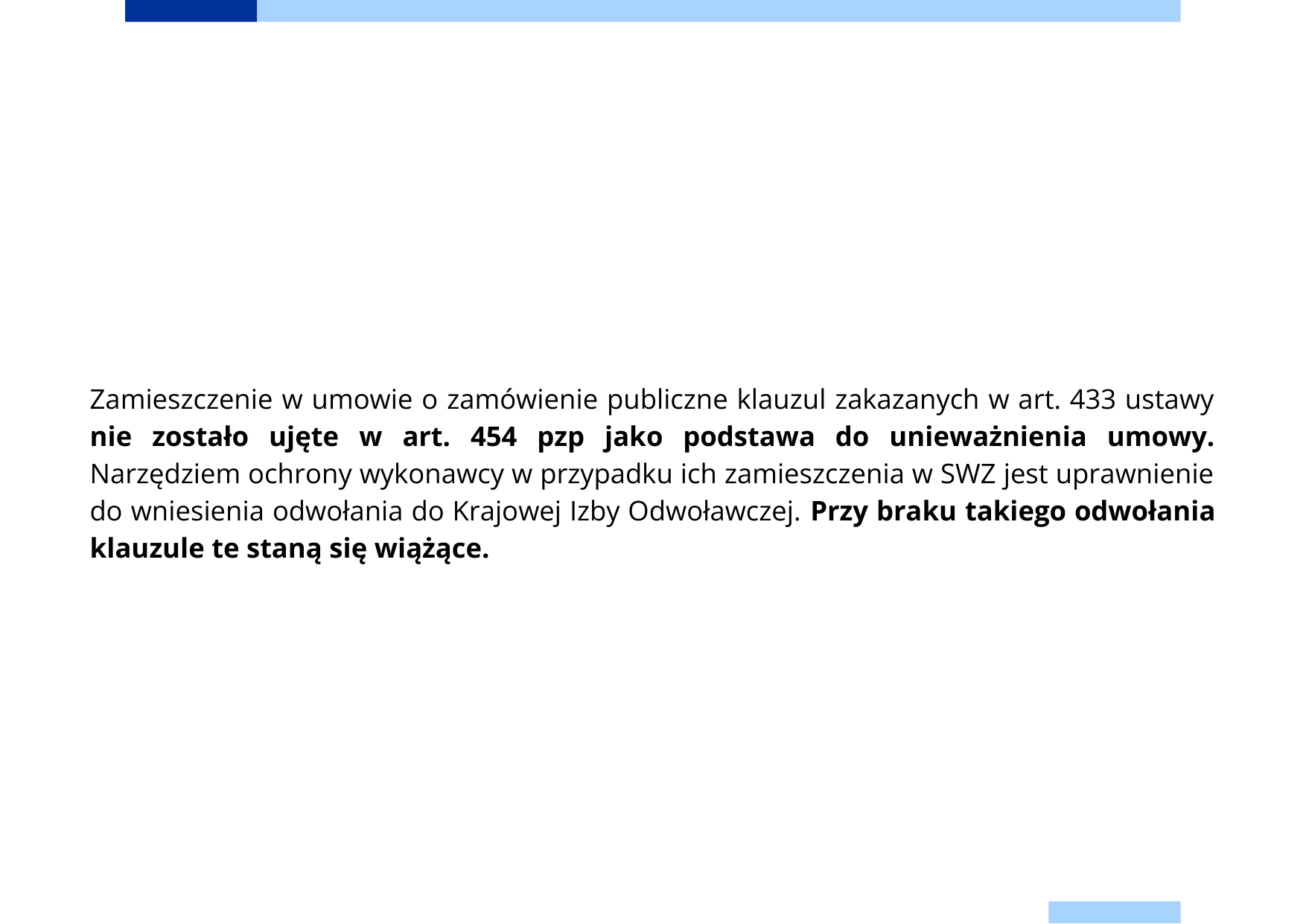

Zamieszczenie w umowie o zamówienie publiczne klauzul zakazanych w art. 433 ustawy nie zostało ujęte w art. 454 pzp jako podstawa do unieważnienia umowy. Narzędziem ochrony wykonawcy w przypadku ich zamieszczenia w SWZ jest uprawnienie do wniesienia odwołania do Krajowej Izby Odwoławczej. Przy braku takiego odwołania klauzule te staną się wiążące.